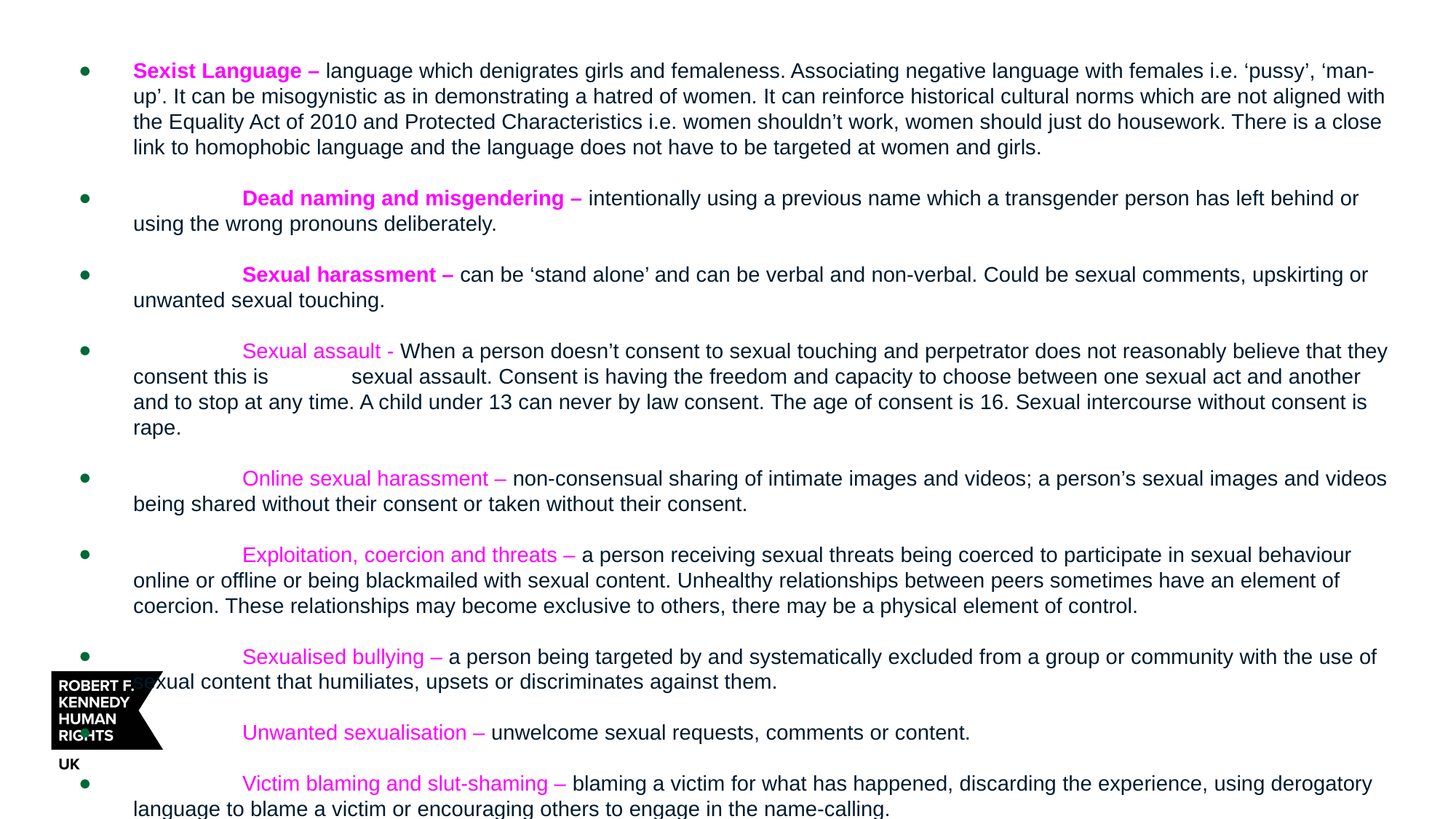

Sexist Language – language which denigrates girls and femaleness. Associating negative language with females i.e. ‘pussy’, ‘man-up’. It can be misogynistic as in demonstrating a hatred of women. It can reinforce historical cultural norms which are not aligned with the Equality Act of 2010 and Protected Characteristics i.e. women shouldn’t work, women should just do housework. There is a close link to homophobic language and the language does not have to be targeted at women and girls.

	Dead naming and misgendering – intentionally using a previous name which a transgender person has left behind or using the wrong pronouns deliberately.

	Sexual harassment – can be ‘stand alone’ and can be verbal and non-verbal. Could be sexual comments, upskirting or unwanted sexual touching.

	Sexual assault - When a person doesn’t consent to sexual touching and perpetrator does not reasonably believe that they consent this is 	sexual assault. Consent is having the freedom and capacity to choose between one sexual act and another and to stop at any time. A child under 13 can never by law consent. The age of consent is 16. Sexual intercourse without consent is rape.

	Online sexual harassment – non-consensual sharing of intimate images and videos; a person’s sexual images and videos being shared without their consent or taken without their consent.

	Exploitation, coercion and threats – a person receiving sexual threats being coerced to participate in sexual behaviour online or offline or being blackmailed with sexual content. Unhealthy relationships between peers sometimes have an element of coercion. These relationships may become exclusive to others, there may be a physical element of control.

	Sexualised bullying – a person being targeted by and systematically excluded from a group or community with the use of sexual content that humiliates, upsets or discriminates against them.

	Unwanted sexualisation – unwelcome sexual requests, comments or content.

	Victim blaming and slut-shaming – blaming a victim for what has happened, discarding the experience, using derogatory language to blame a victim or encouraging others to engage in the name-calling.